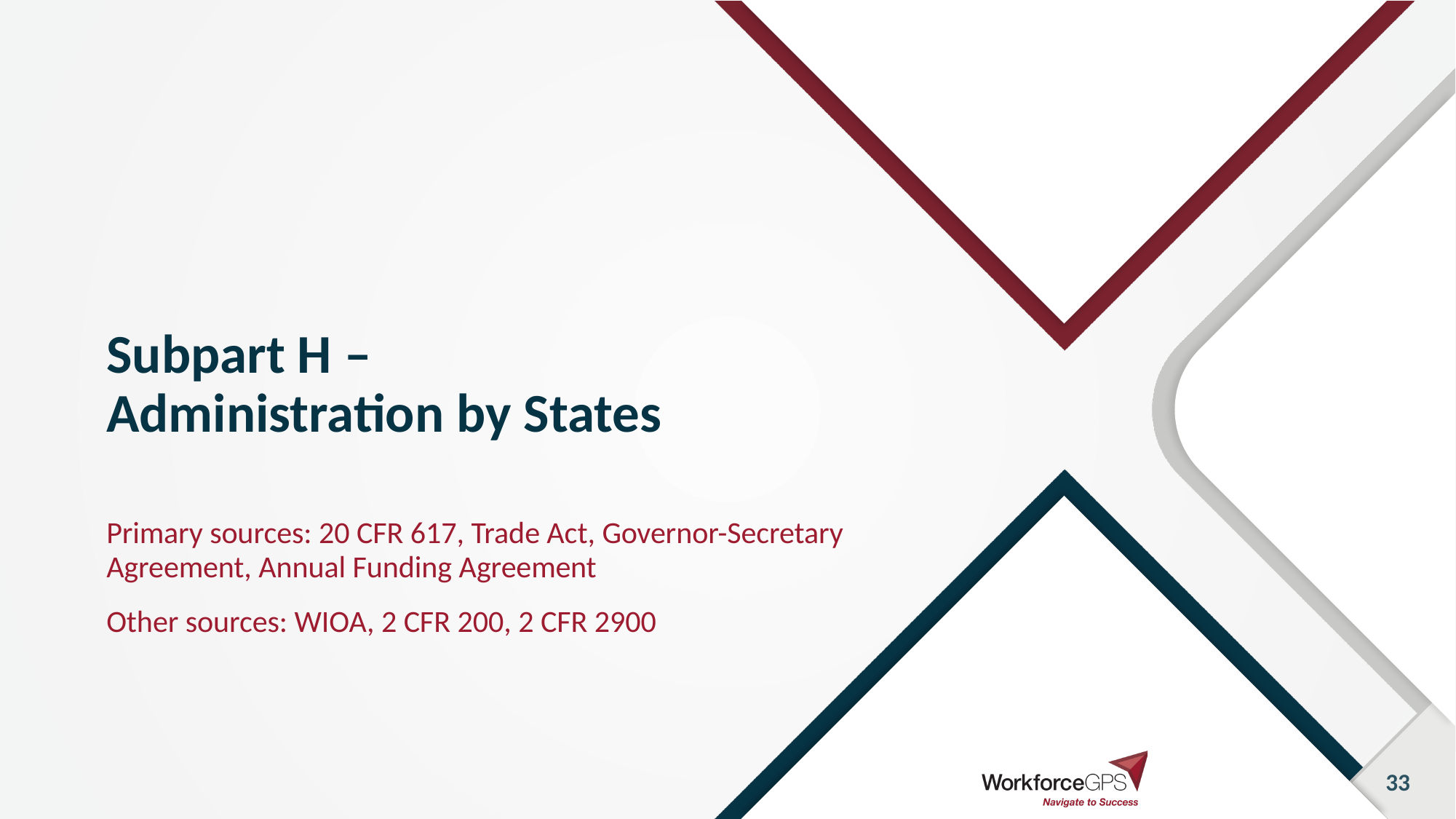

# Subpart H – Administration by States
Primary sources: 20 CFR 617, Trade Act, Governor-Secretary Agreement, Annual Funding Agreement
Other sources: WIOA, 2 CFR 200, 2 CFR 2900
33